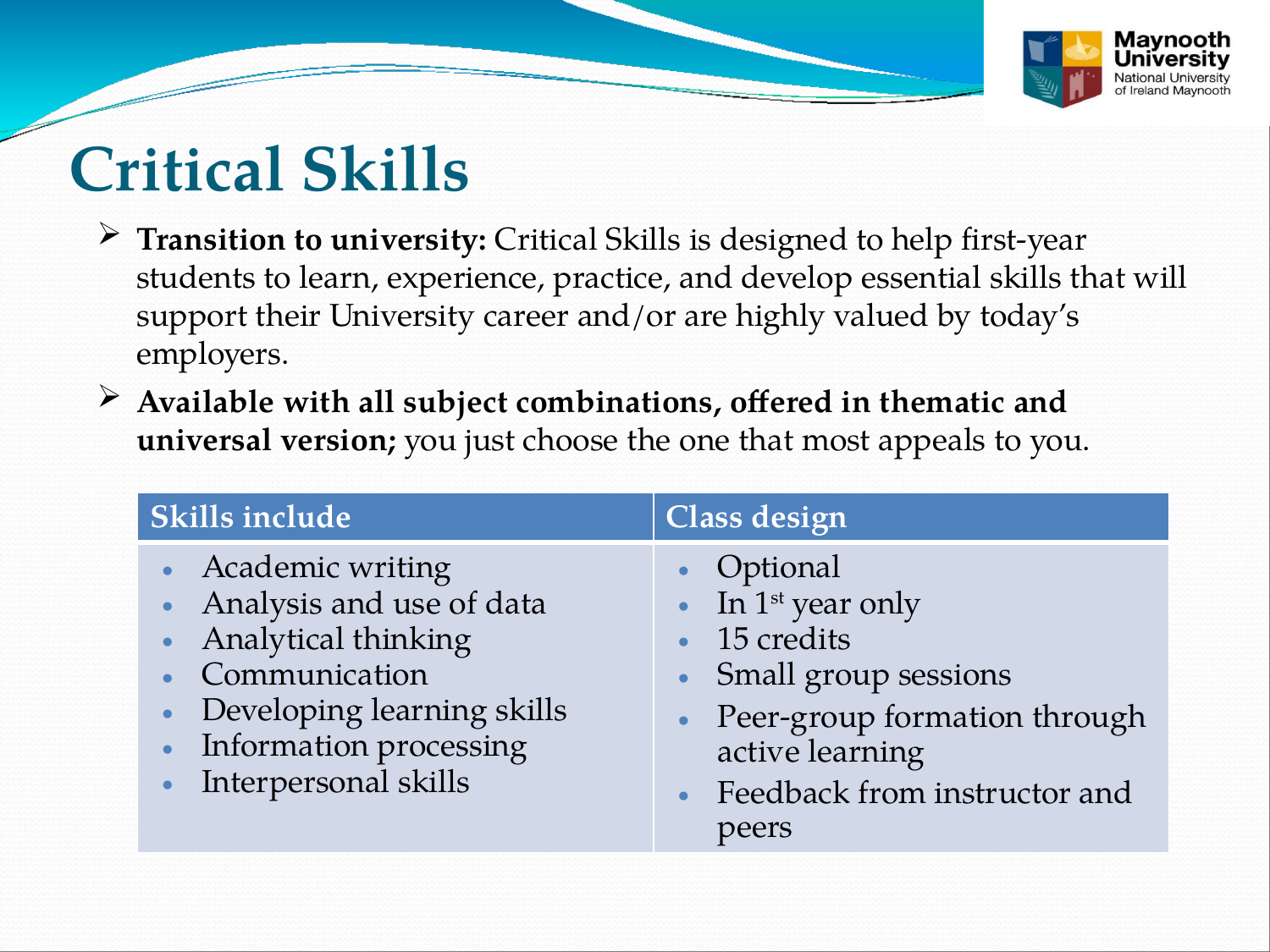

# Critical Skills
Transition to university: Critical Skills is designed to help first-year students to learn, experience, practice, and develop essential skills that will support their University career and/or are highly valued by today’s employers.
Available with all subject combinations, offered in thematic and universal version; you just choose the one that most appeals to you.
| Skills include | Class design |
| --- | --- |
| Academic writing Analysis and use of data Analytical thinking Communication Developing learning skills Information processing Interpersonal skills | Optional In 1st year only 15 credits Small group sessions Peer-group formation through active learning Feedback from instructor and peers |